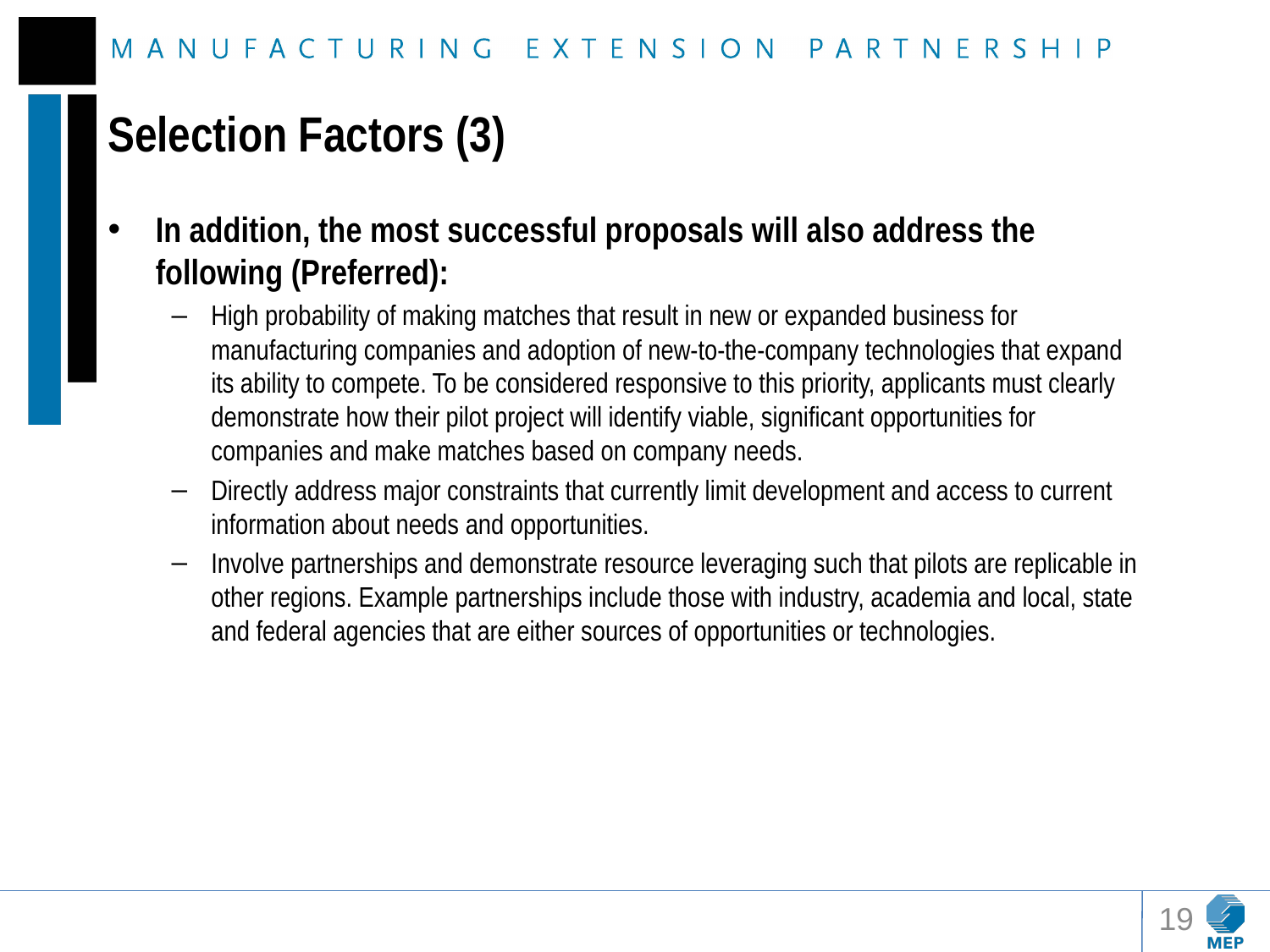

# Selection Factors (3)
In addition, the most successful proposals will also address the following (Preferred):
High probability of making matches that result in new or expanded business for manufacturing companies and adoption of new-to-the-company technologies that expand its ability to compete. To be considered responsive to this priority, applicants must clearly demonstrate how their pilot project will identify viable, significant opportunities for companies and make matches based on company needs.
Directly address major constraints that currently limit development and access to current information about needs and opportunities.
Involve partnerships and demonstrate resource leveraging such that pilots are replicable in other regions. Example partnerships include those with industry, academia and local, state and federal agencies that are either sources of opportunities or technologies.

19